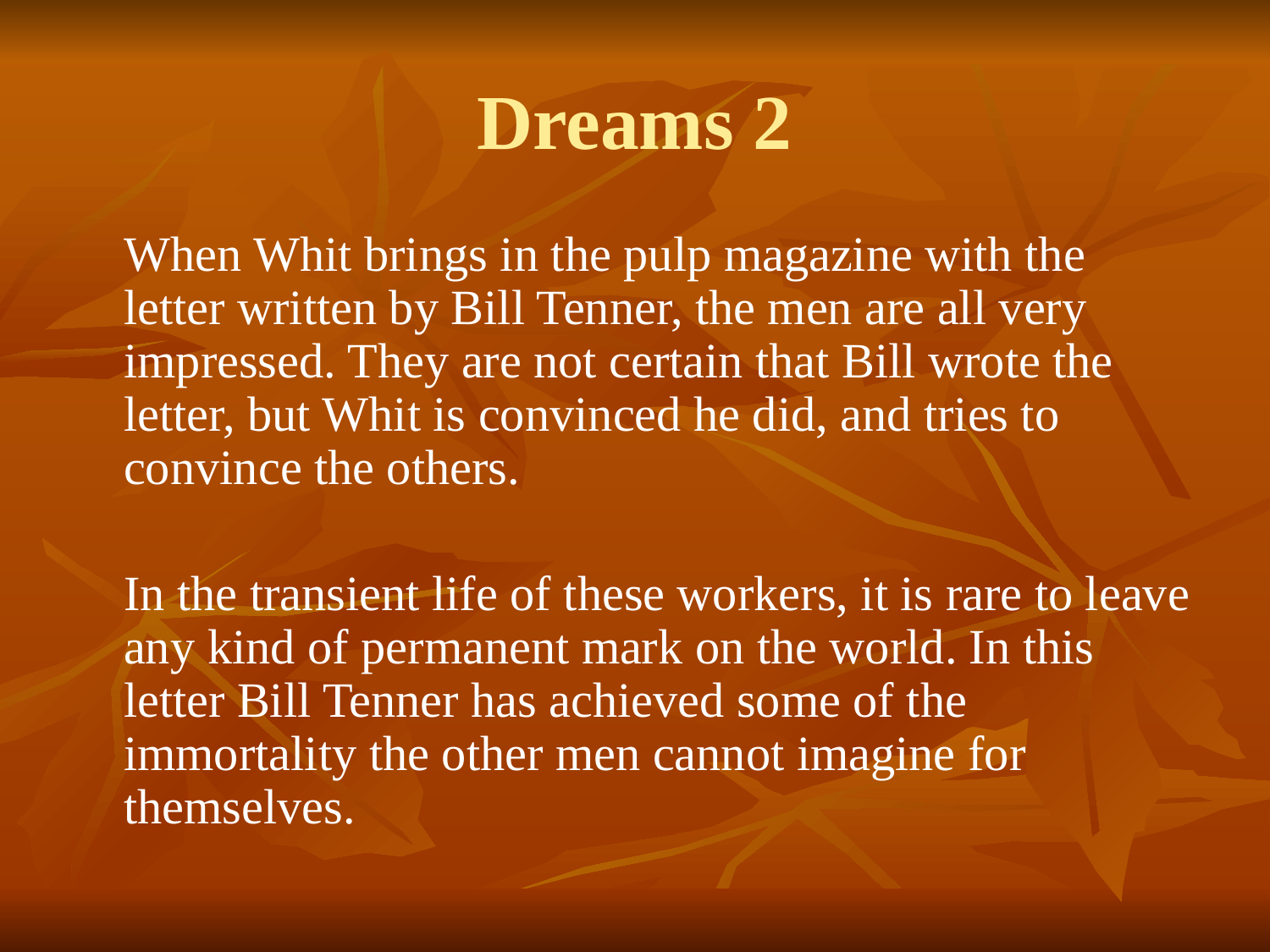

# Dreams 2
	When Whit brings in the pulp magazine with the letter written by Bill Tenner, the men are all very impressed. They are not certain that Bill wrote the letter, but Whit is convinced he did, and tries to convince the others.

	In the transient life of these workers, it is rare to leave any kind of permanent mark on the world. In this letter Bill Tenner has achieved some of the immortality the other men cannot imagine for themselves.